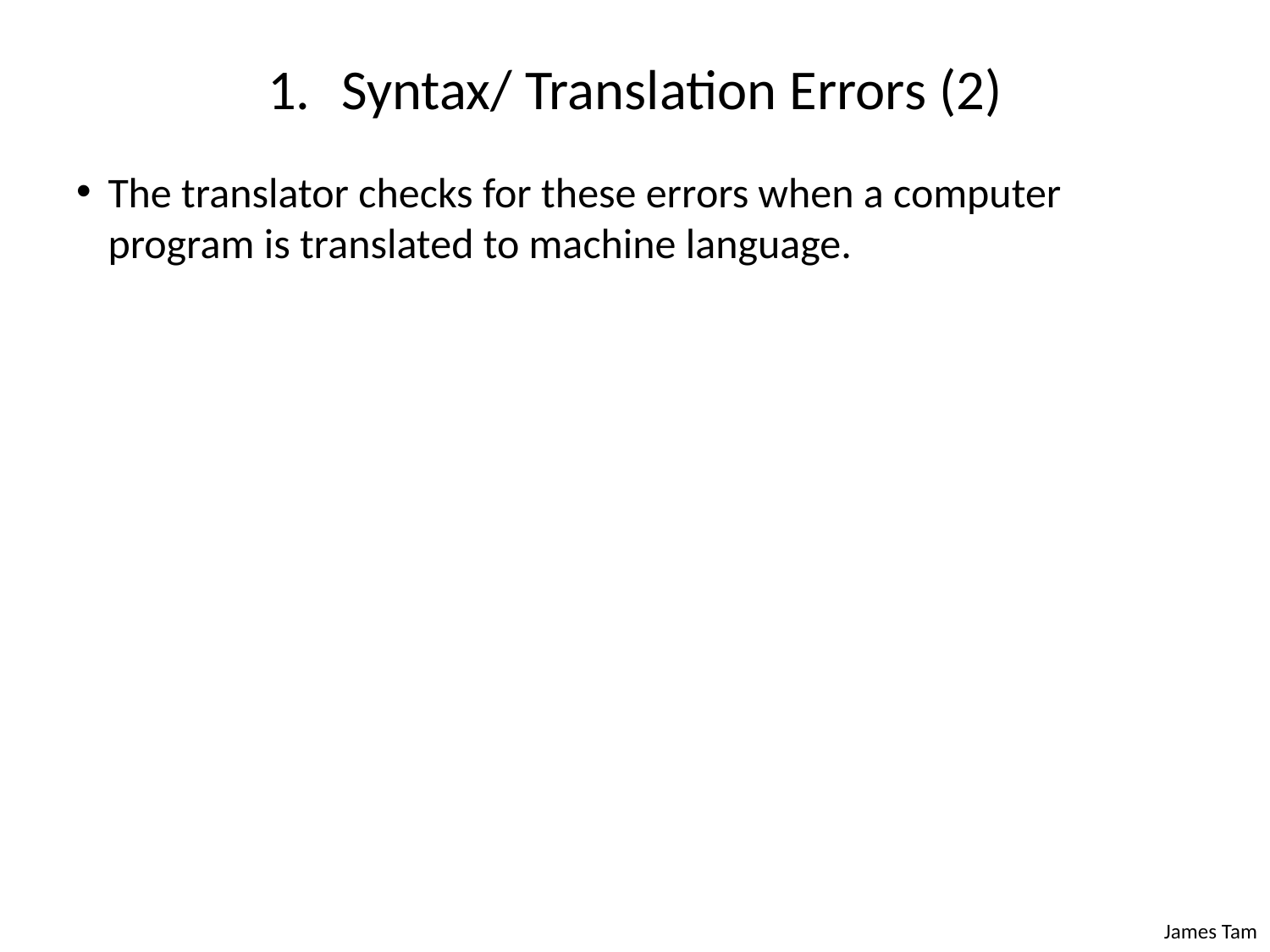

# Syntax/ Translation Errors (2)
The translator checks for these errors when a computer program is translated to machine language.